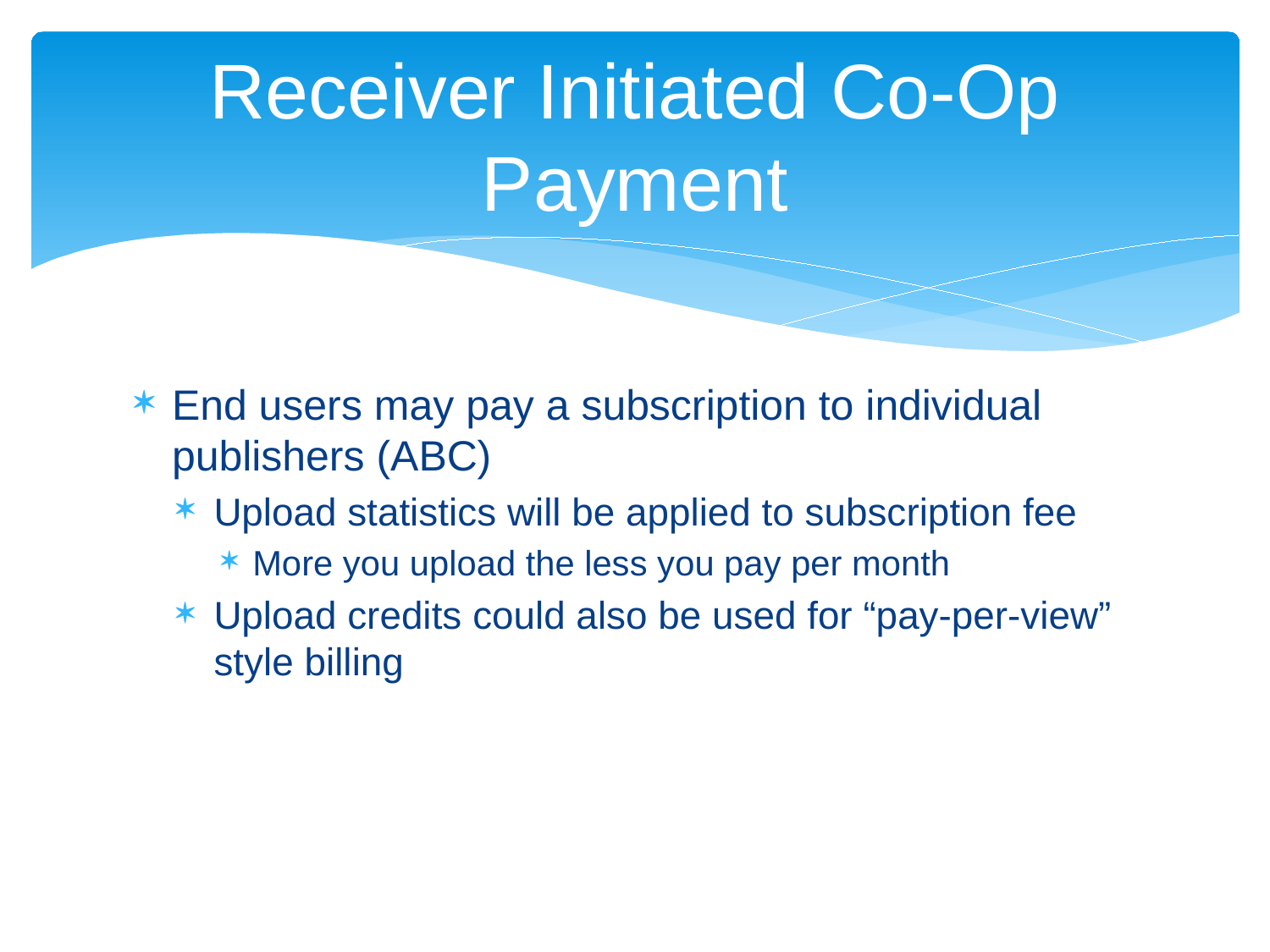

# Receiver Initiated Co-Op Payment
End users may pay a subscription to individual publishers (ABC)
Upload statistics will be applied to subscription fee
More you upload the less you pay per month
Upload credits could also be used for “pay-per-view” style billing